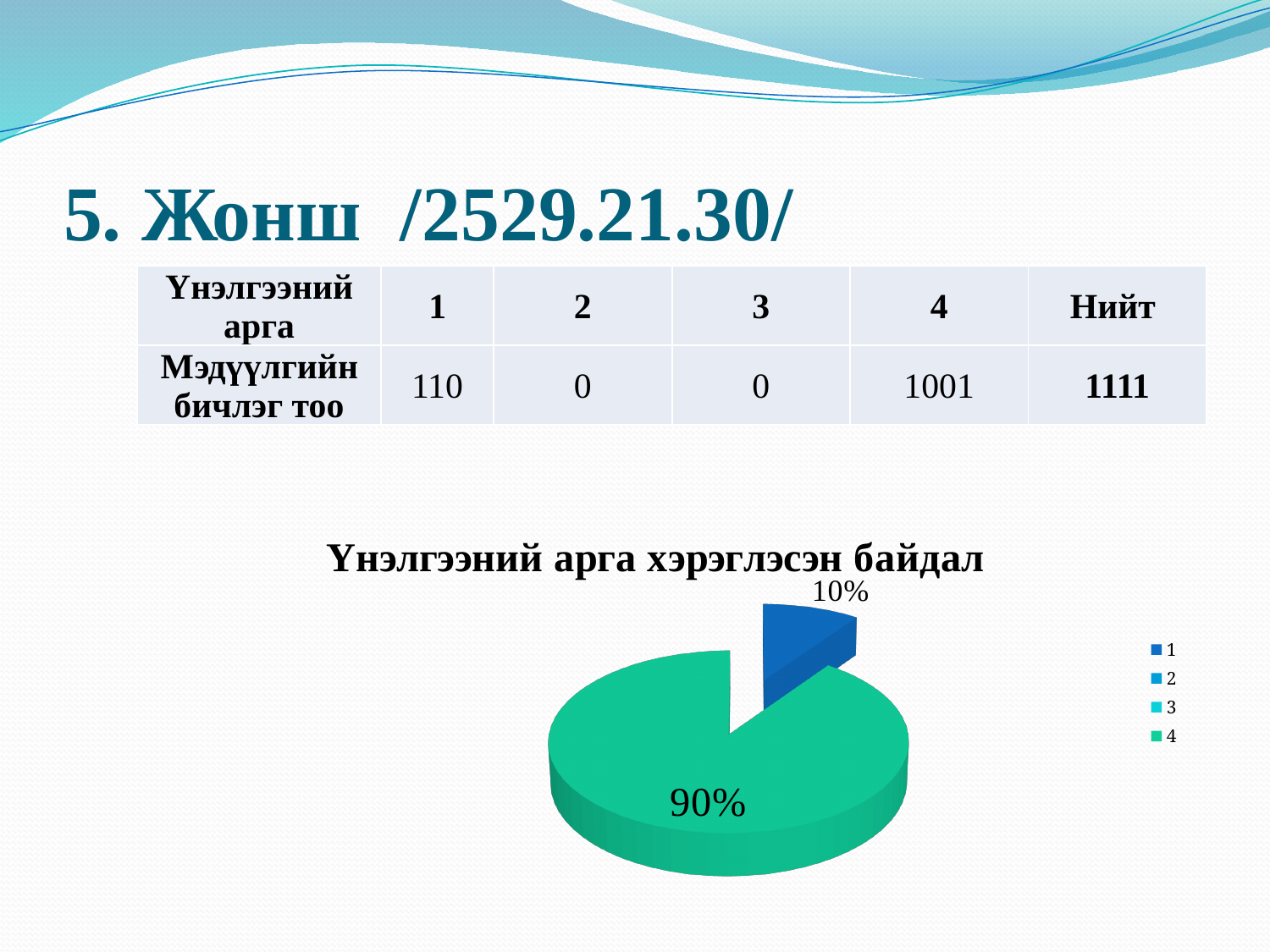

# 5. Жонш  /2529.21.30/
| Үнэлгээний арга | 1 | 2 | 3 | 4 | Нийт |
| --- | --- | --- | --- | --- | --- |
| Мэдүүлгийн бичлэг тоо | 110 | 0 | 0 | 1001 | 1111 |

[unsupported chart]